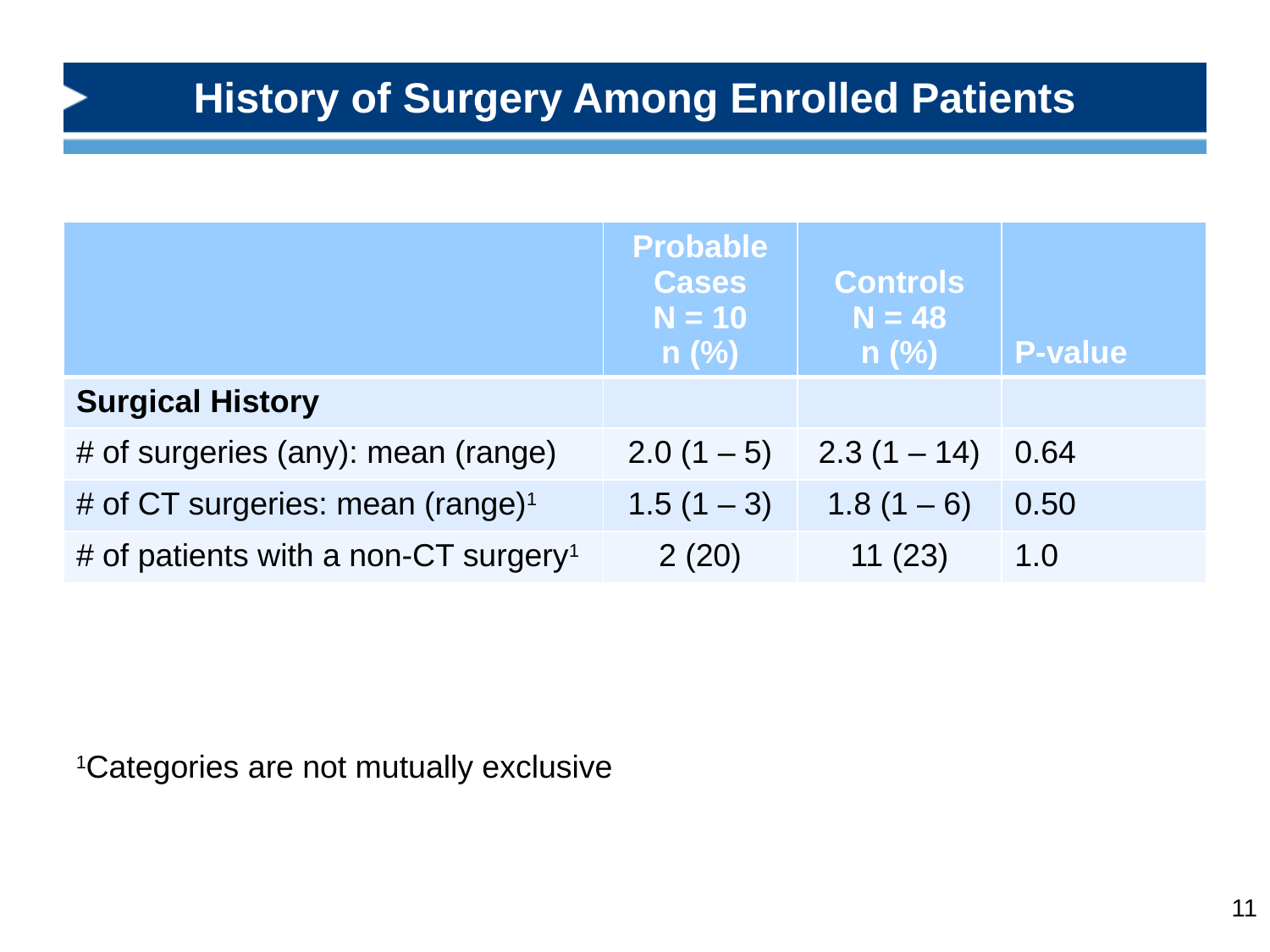

# History of Surgery Among Enrolled Patients
|  | Probable Cases N = 10 n (%) | Controls N = 48 n (%) | P-value |
| --- | --- | --- | --- |
| Surgical History |  |  |  |
| # of surgeries (any): mean (range) | 2.0 (1 – 5) | 2.3 (1 – 14) | 0.64 |
| # of CT surgeries: mean (range)1 | 1.5 (1 – 3) | 1.8 (1 – 6) | 0.50 |
| # of patients with a non-CT surgery1 | 2 (20) | 11 (23) | 1.0 |
1Categories are not mutually exclusive
11